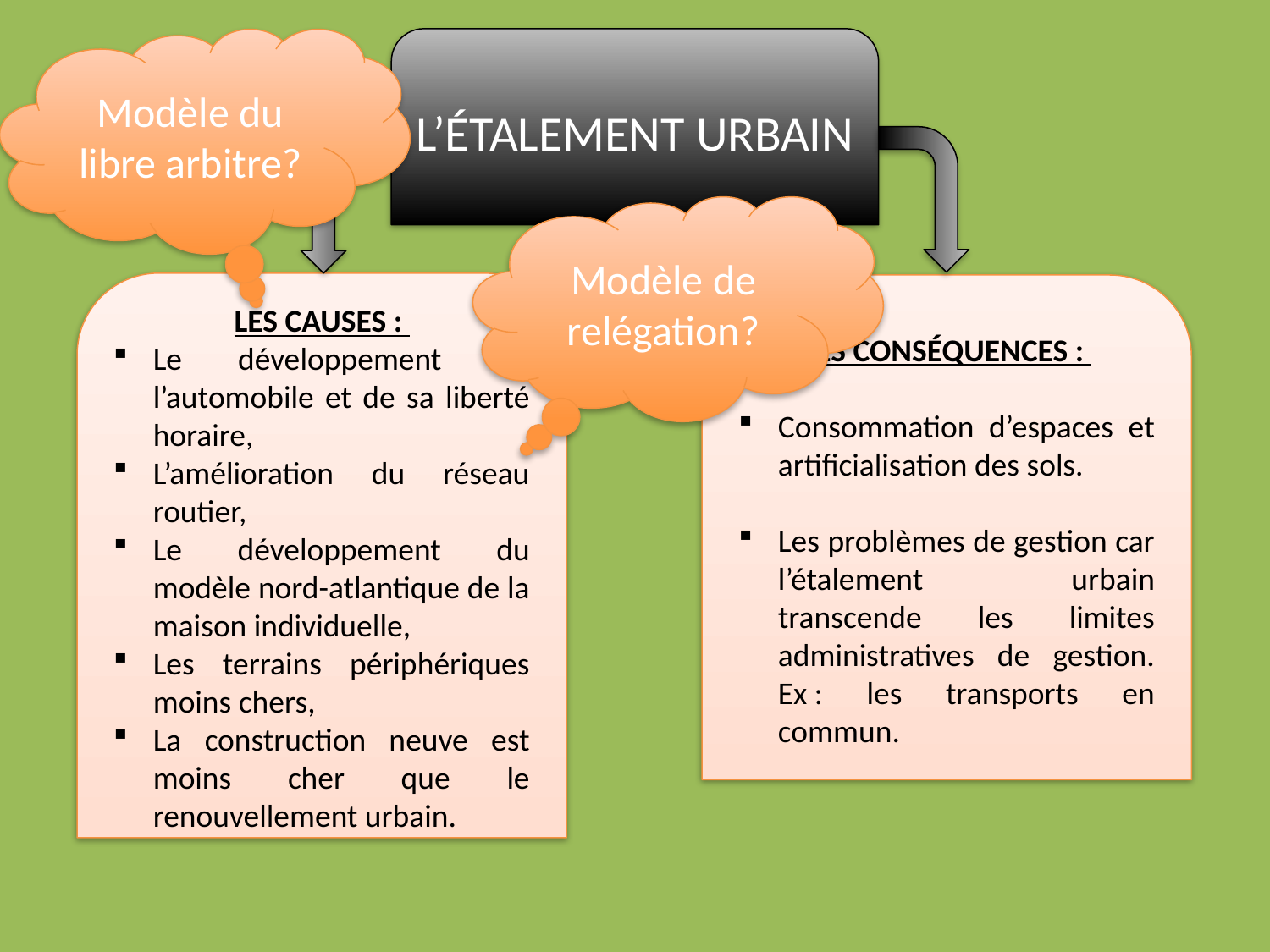

Modèle du libre arbitre?
L’ÉTALEMENT URBAIN

Modèle de relégation?
LES CAUSES :
Le développement de l’automobile et de sa liberté horaire,
L’amélioration du réseau routier,
Le développement du modèle nord-atlantique de la maison individuelle,
Les terrains périphériques moins chers,
La construction neuve est moins cher que le renouvellement urbain.
LES CONSÉQUENCES :

Consommation d’espaces et artificialisation des sols.

Les problèmes de gestion car l’étalement urbain transcende les limites administratives de gestion. Ex : les transports en commun.